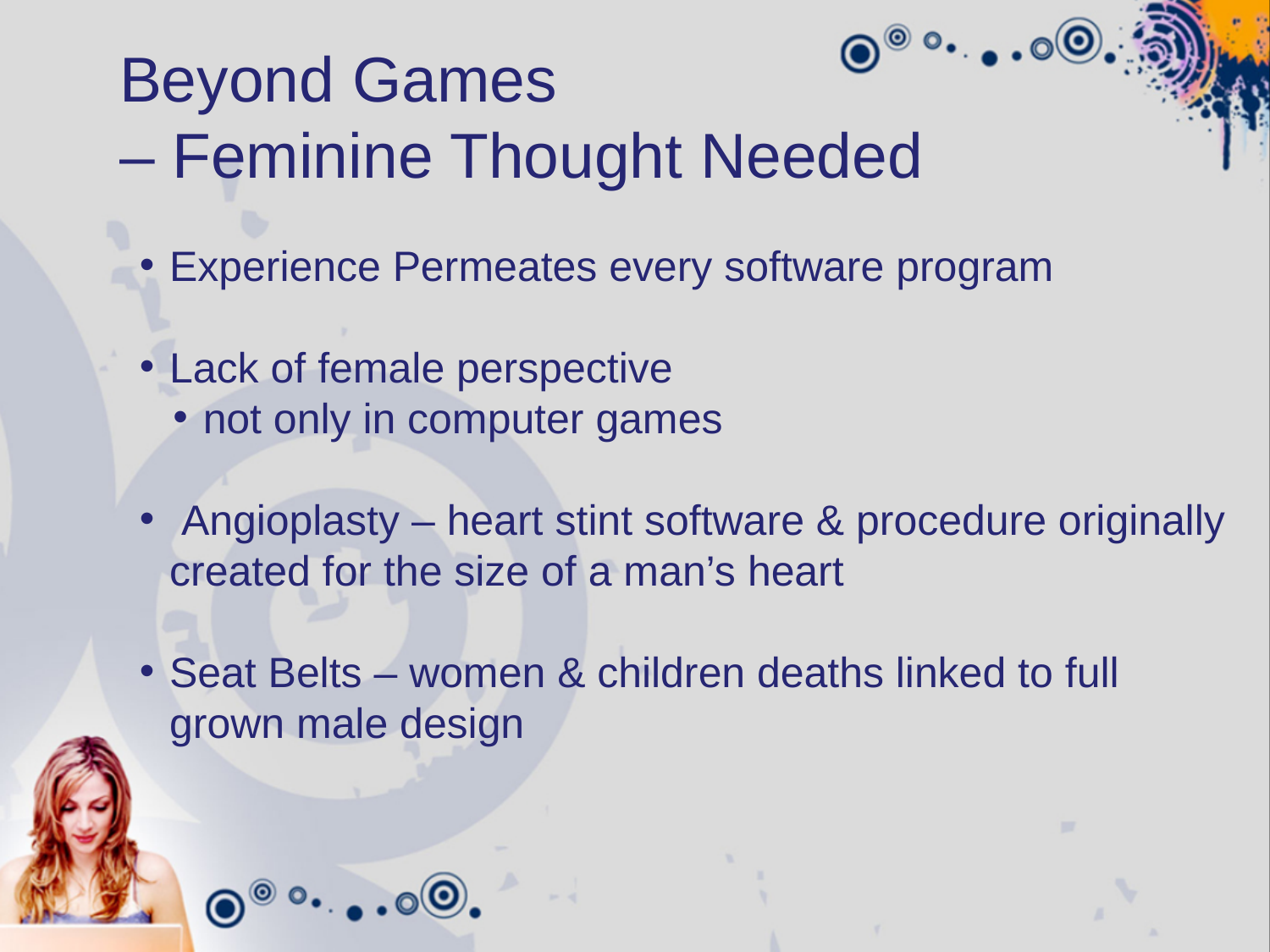

Beyond Games
– Feminine Thought Needed
Experience Permeates every software program

Lack of female perspective
not only in computer games

 Angioplasty – heart stint software & procedure originally created for the size of a man’s heart

Seat Belts – women & children deaths linked to full grown male design